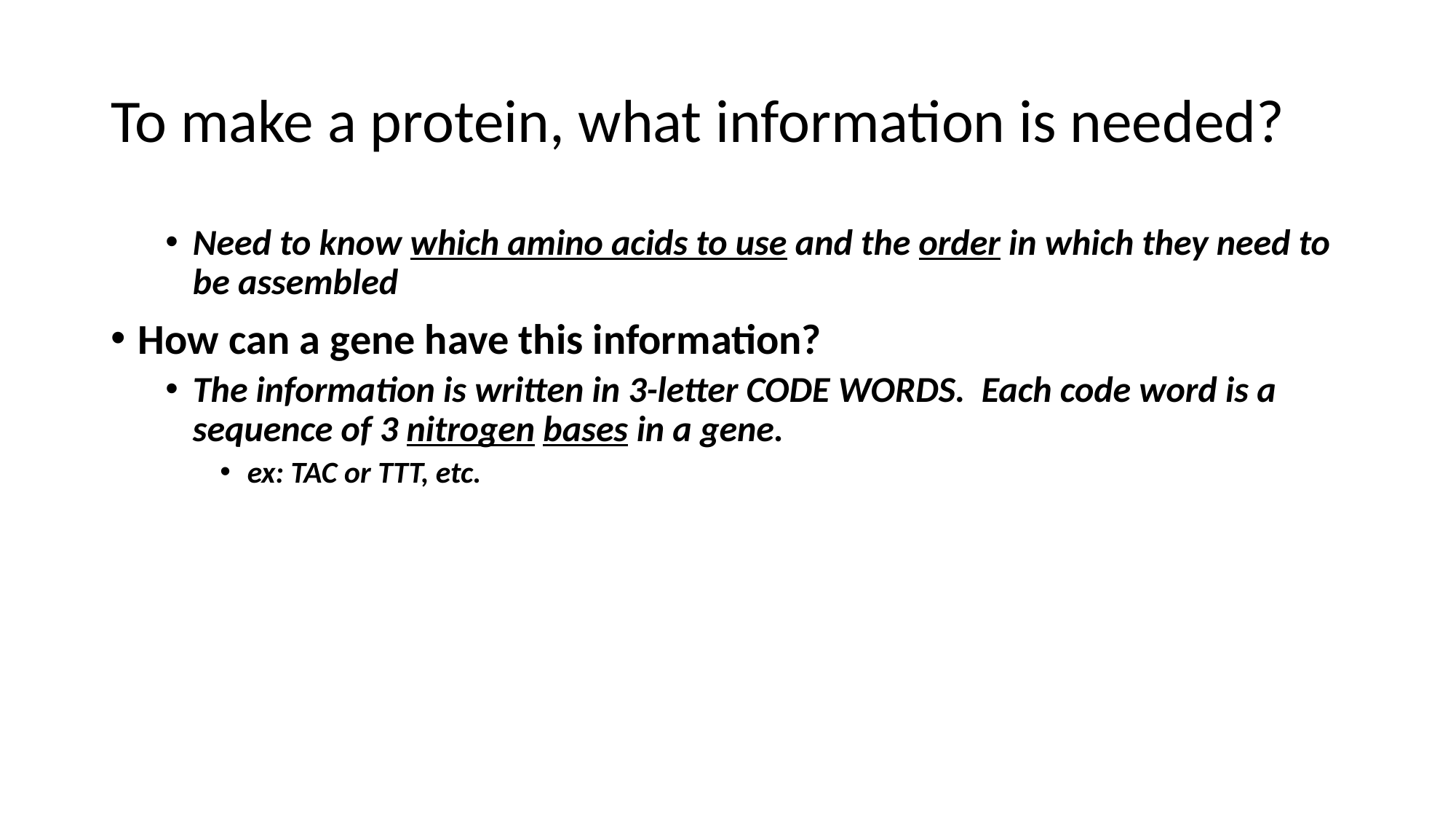

# To make a protein, what information is needed?
Need to know which amino acids to use and the order in which they need to be assembled
How can a gene have this information?
The information is written in 3-letter CODE WORDS.  Each code word is a sequence of 3 nitrogen bases in a gene.
ex: TAC or TTT, etc.